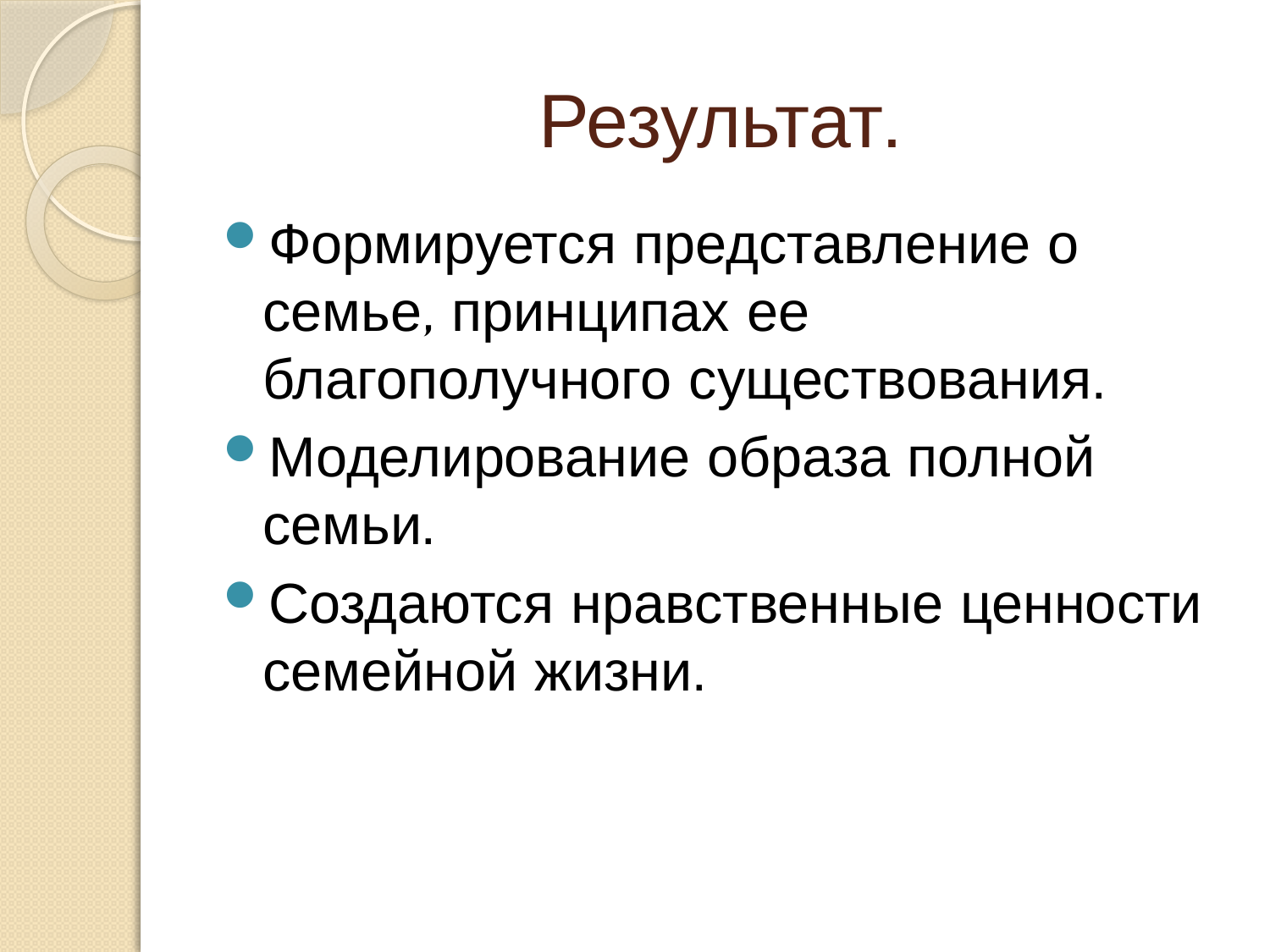

# Результат.
Формируется представление о семье, принципах ее благополучного существования.
Моделирование образа полной семьи.
Создаются нравственные ценности семейной жизни.